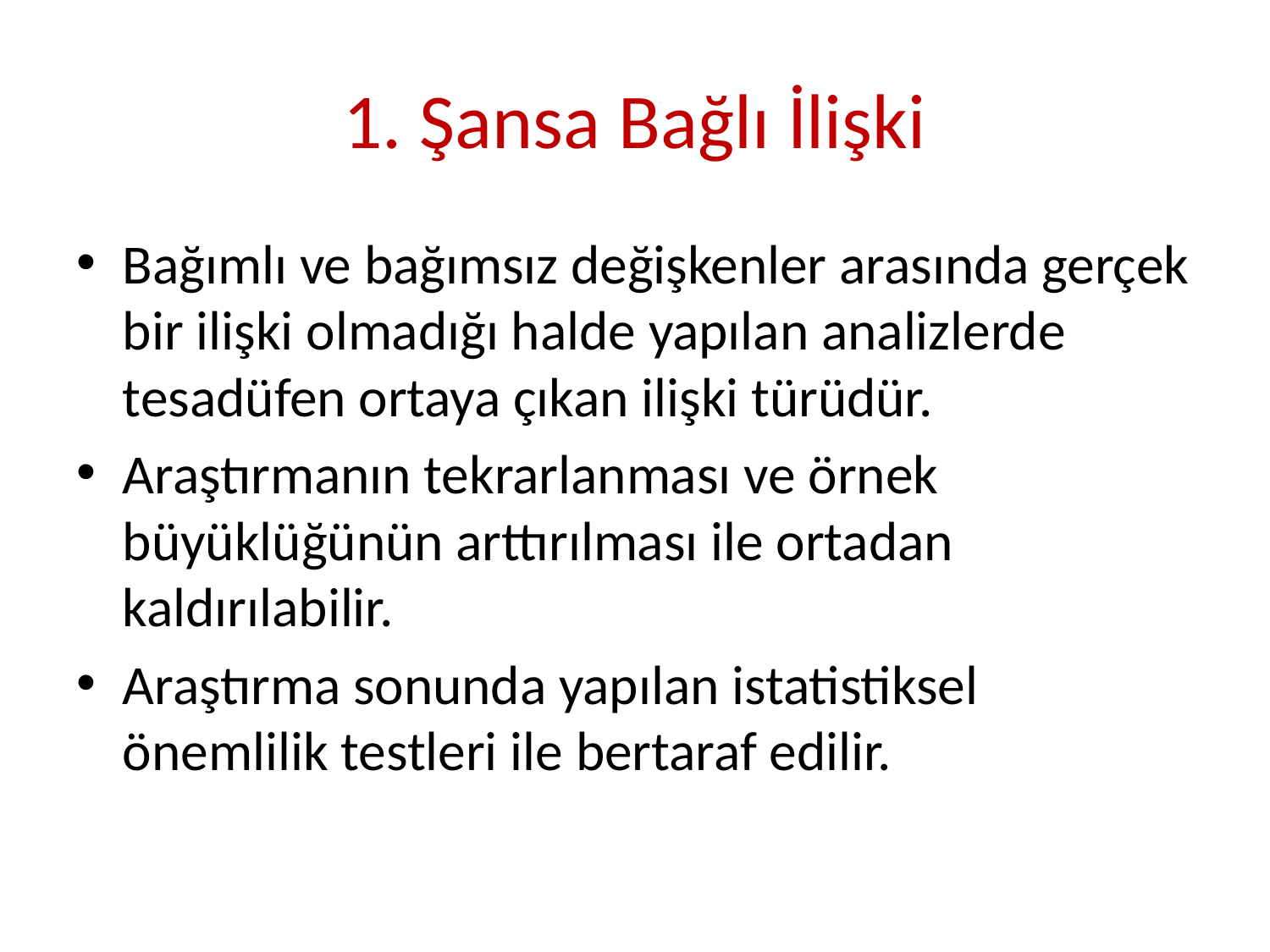

# 1. Şansa Bağlı İlişki
Bağımlı ve bağımsız değişkenler arasında gerçek bir ilişki olmadığı halde yapılan analizlerde tesadüfen ortaya çıkan ilişki türüdür.
Araştırmanın tekrarlanması ve örnek büyüklüğünün arttırılması ile ortadan kaldırılabilir.
Araştırma sonunda yapılan istatistiksel önemlilik testleri ile bertaraf edilir.